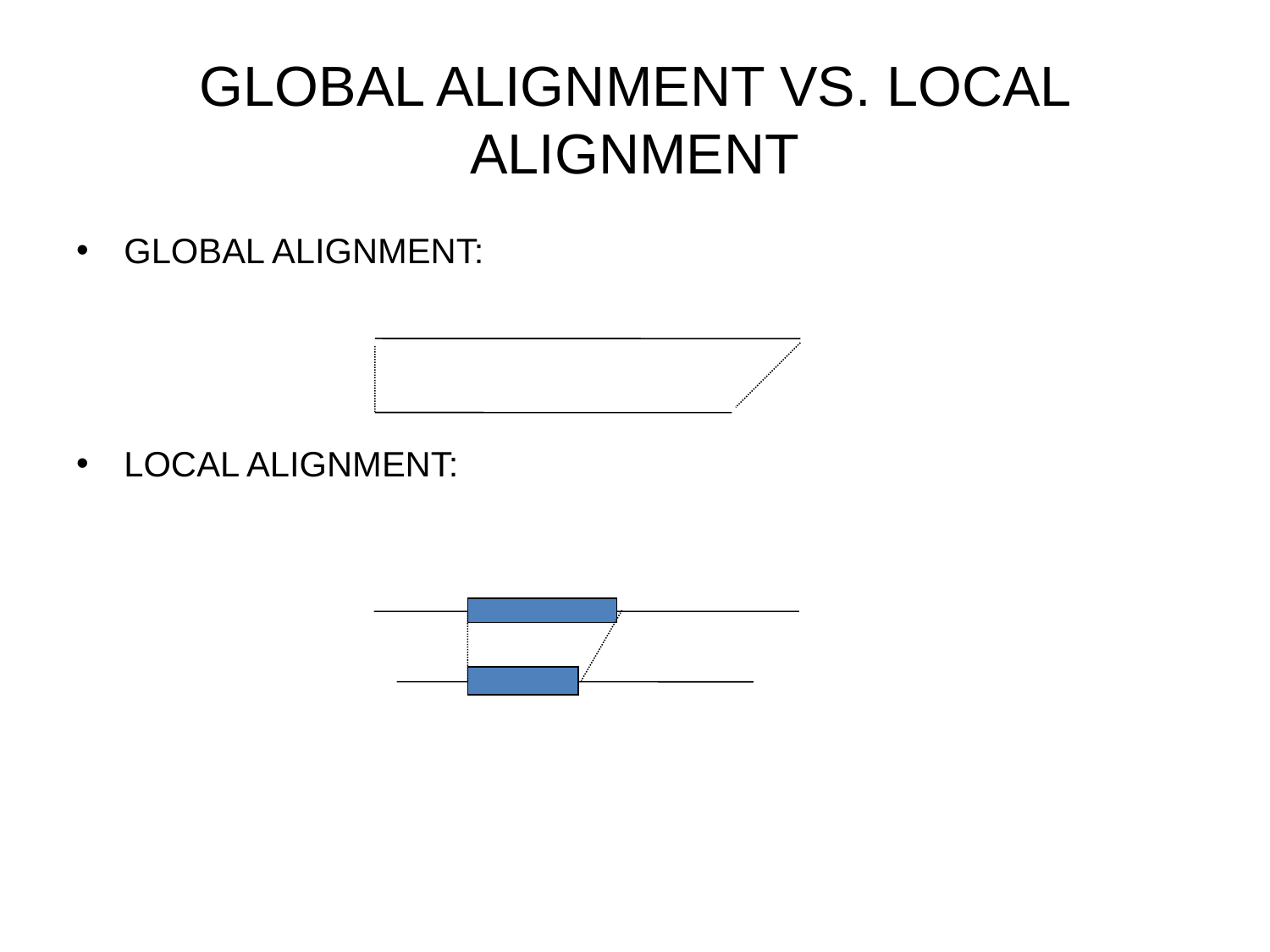

# GLOBAL ALIGNMENT VS. LOCAL ALIGNMENT
GLOBAL ALIGNMENT:

LOCAL ALIGNMENT: